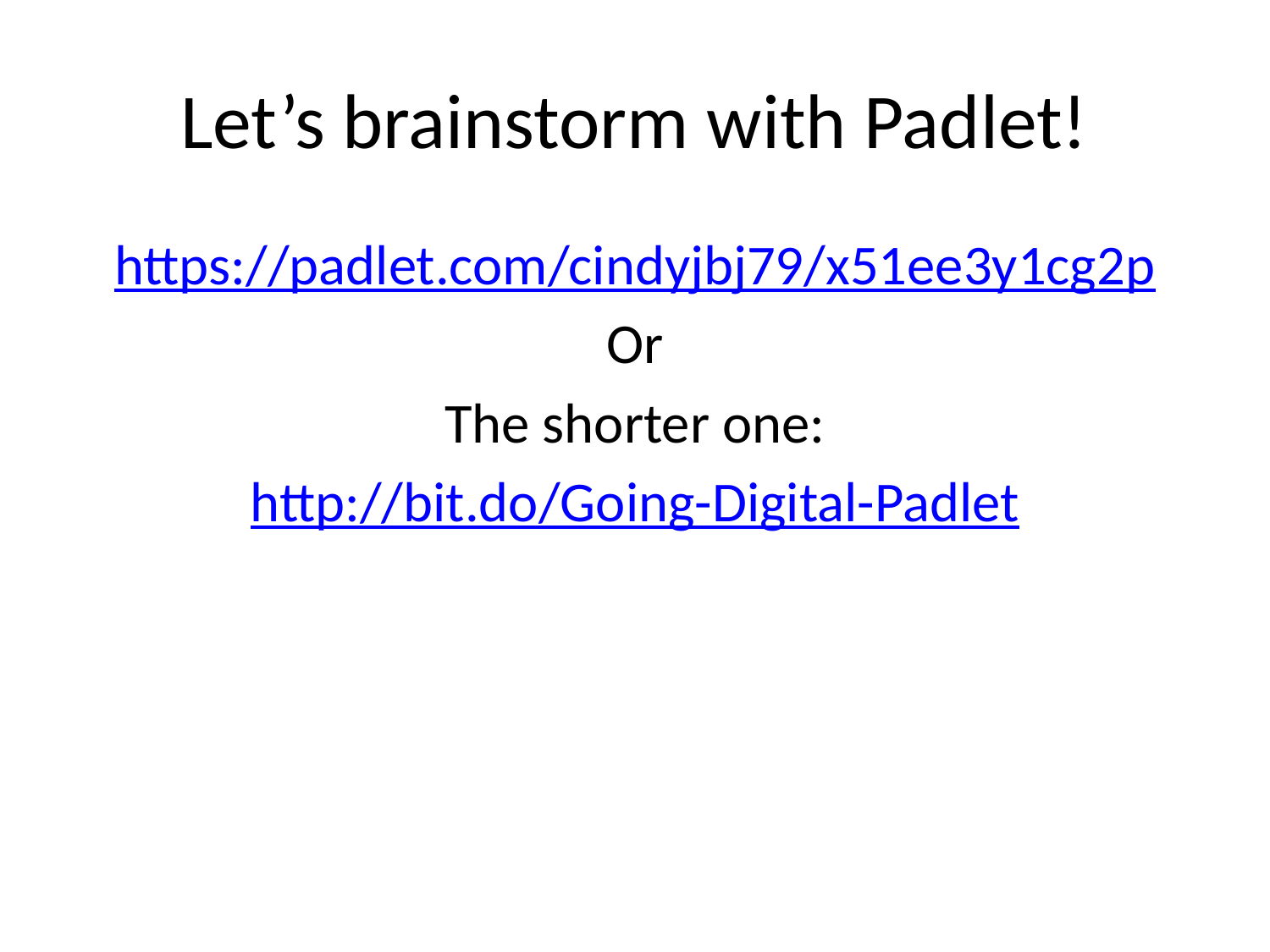

# Let’s brainstorm with Padlet!
https://padlet.com/cindyjbj79/x51ee3y1cg2p
Or
The shorter one:
http://bit.do/Going-Digital-Padlet